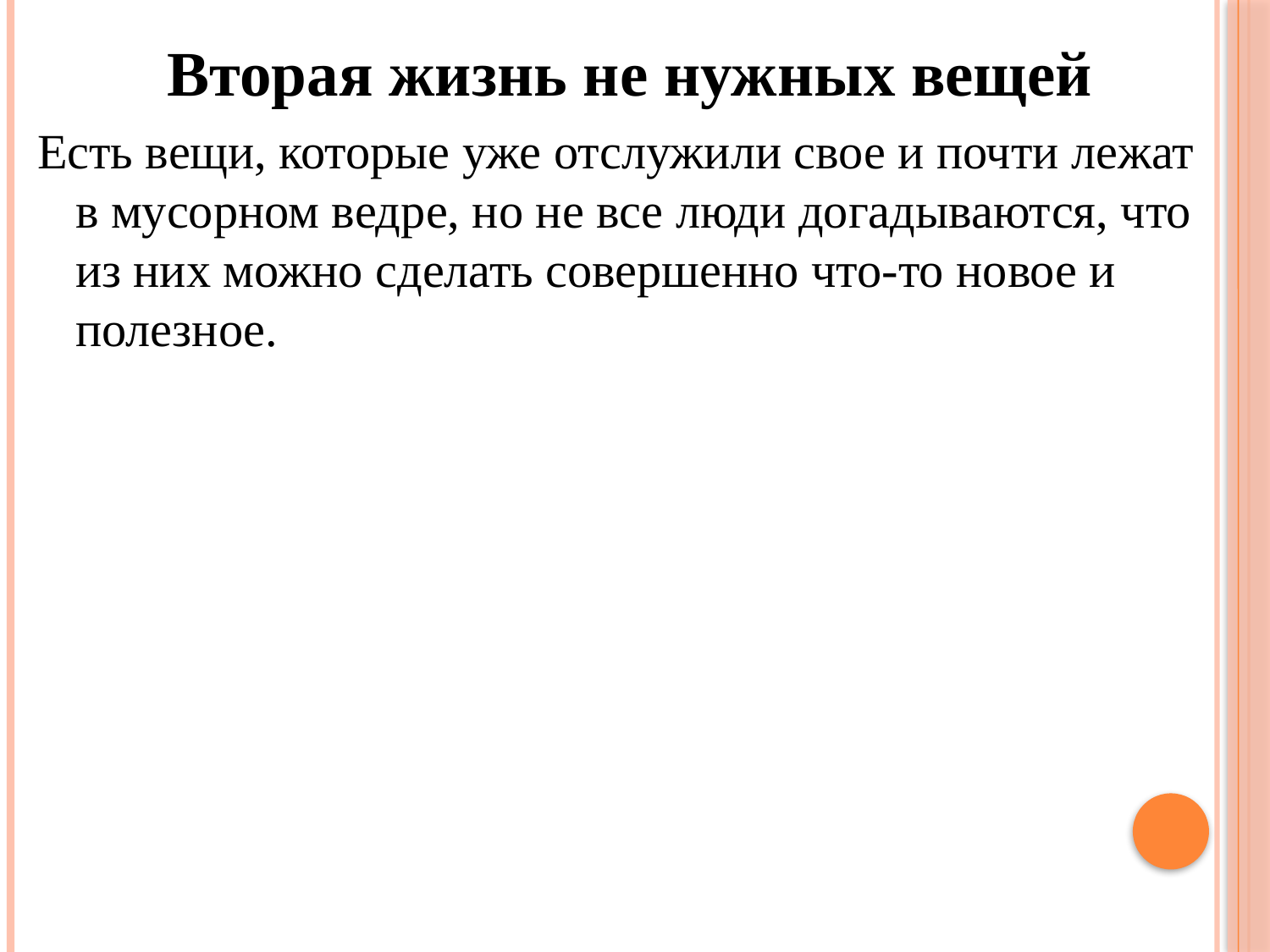

Вторая жизнь не нужных вещей
Есть вещи, которые уже отслужили свое и почти лежат в мусорном ведре, но не все люди догадываются, что из них можно сделать совершенно что-то новое и полезное.